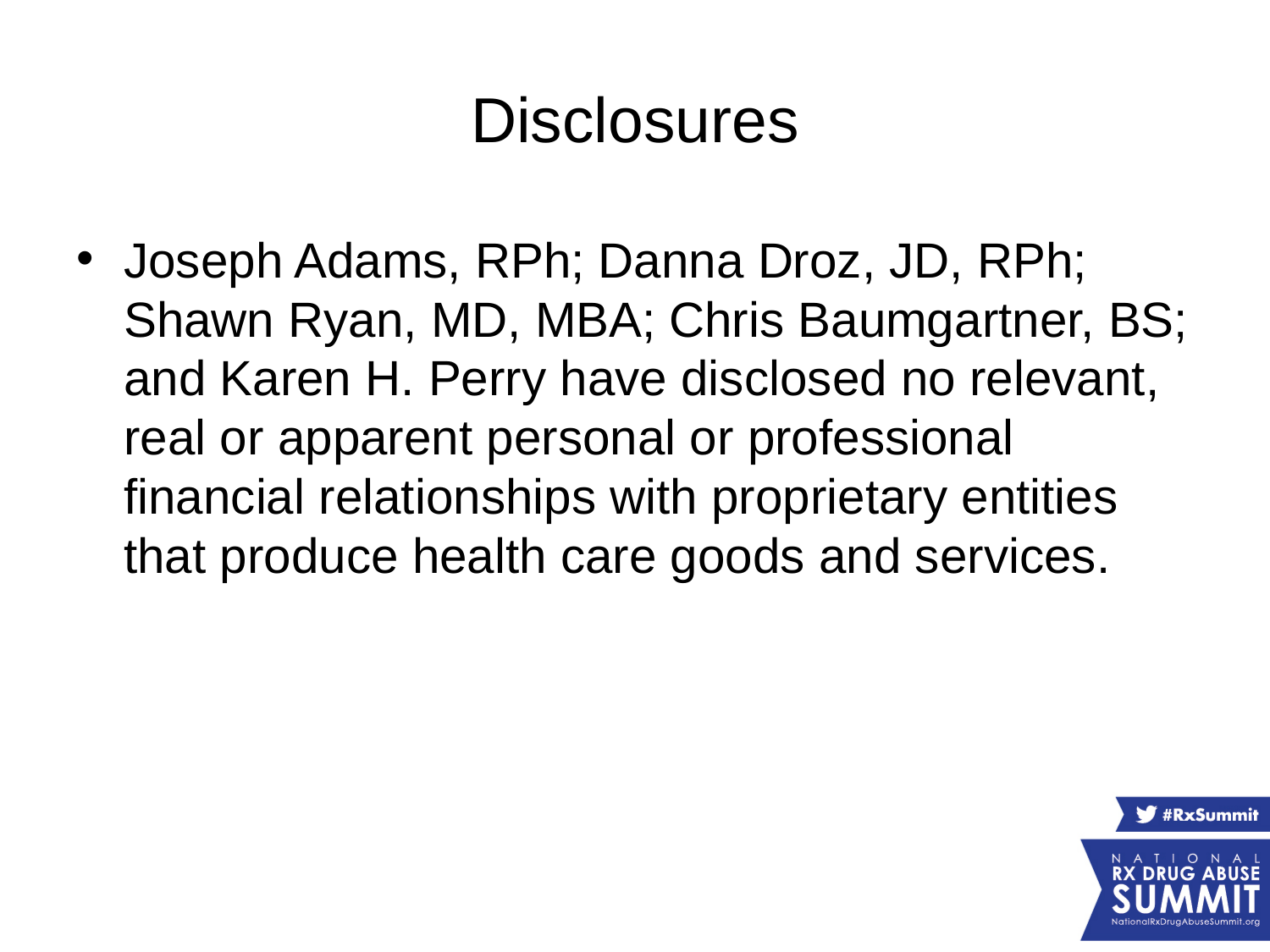

# Disclosures
Joseph Adams, RPh; Danna Droz, JD, RPh; Shawn Ryan, MD, MBA; Chris Baumgartner, BS; and Karen H. Perry have disclosed no relevant, real or apparent personal or professional financial relationships with proprietary entities that produce health care goods and services.